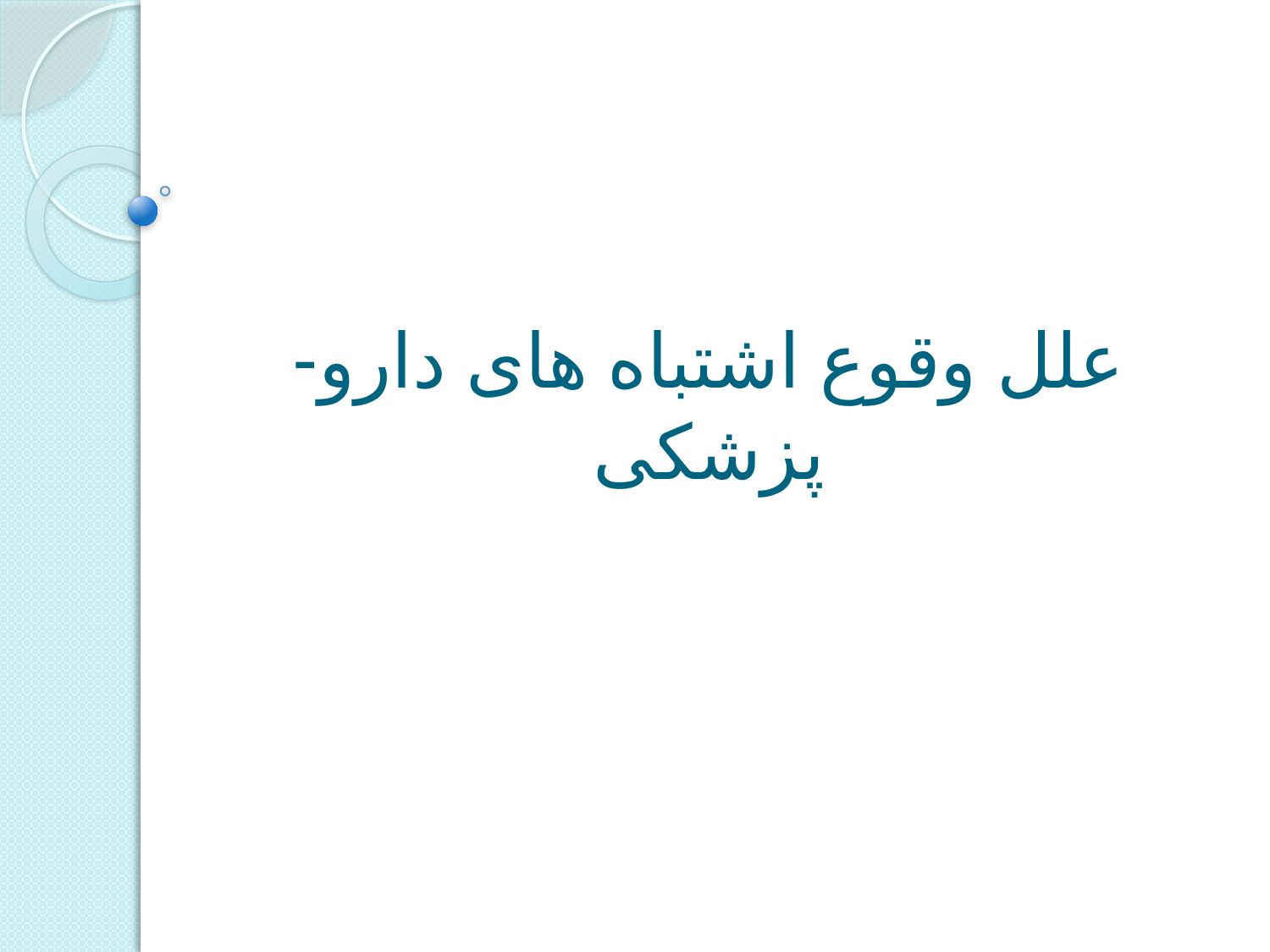

# علل وقوع اشتباه های دارو- پزشکی